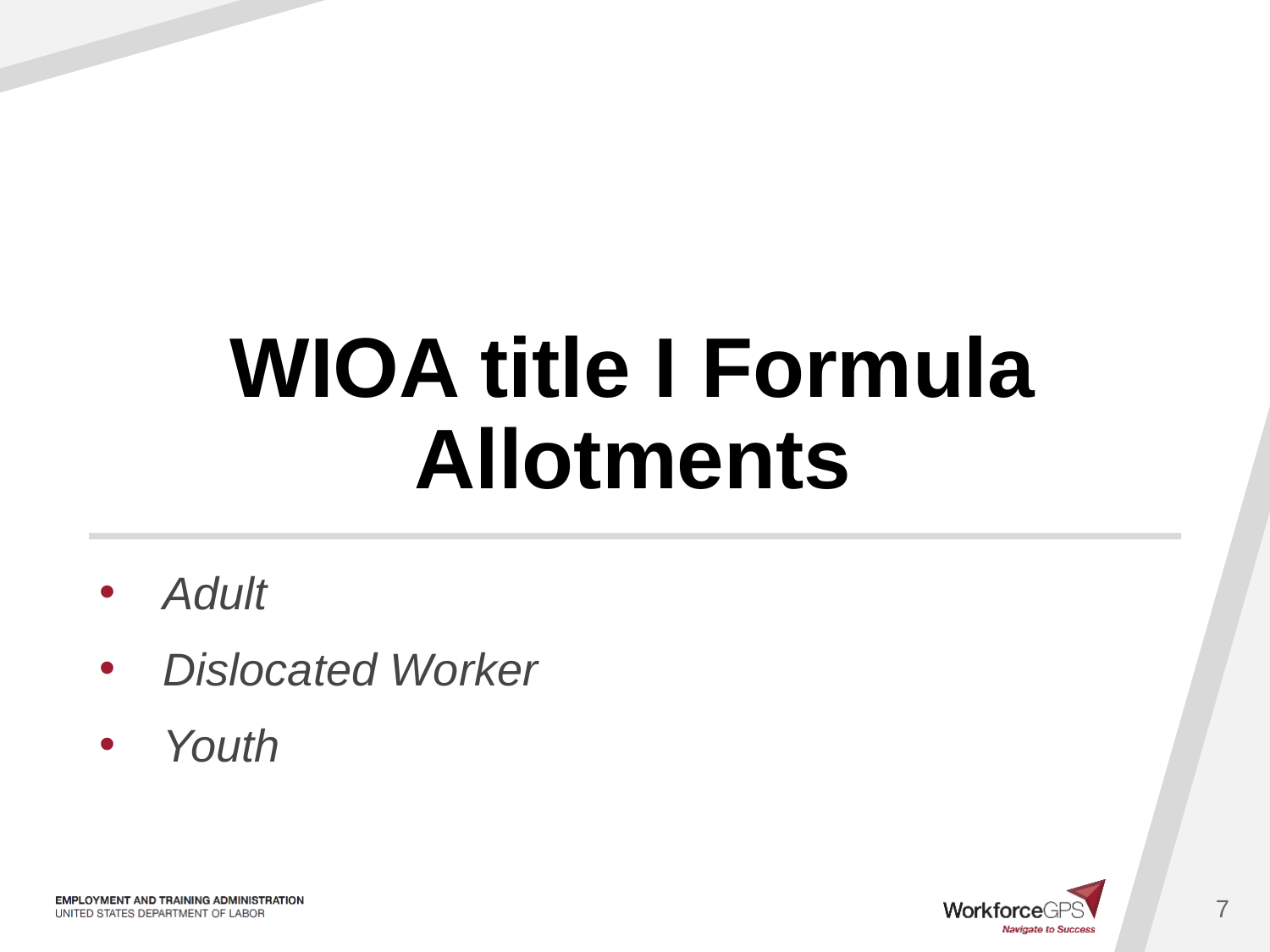

# WIOA title I Formula Allotments
Adult
Dislocated Worker
Youth
7